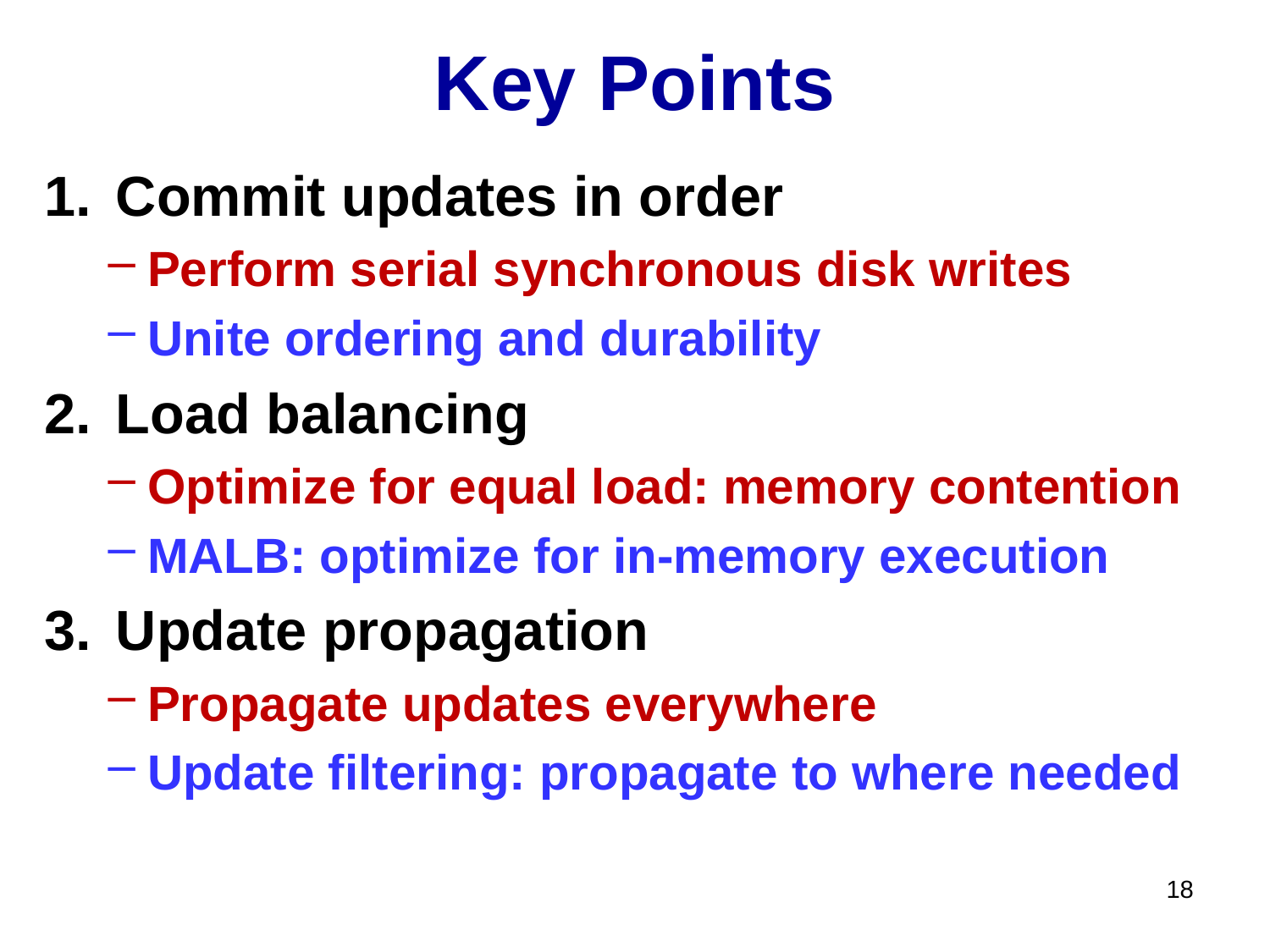

# Key Points
Commit updates in order
Perform serial synchronous disk writes
Unite ordering and durability
Load balancing
Optimize for equal load: memory contention
MALB: optimize for in-memory execution
Update propagation
Propagate updates everywhere
Update filtering: propagate to where needed

18